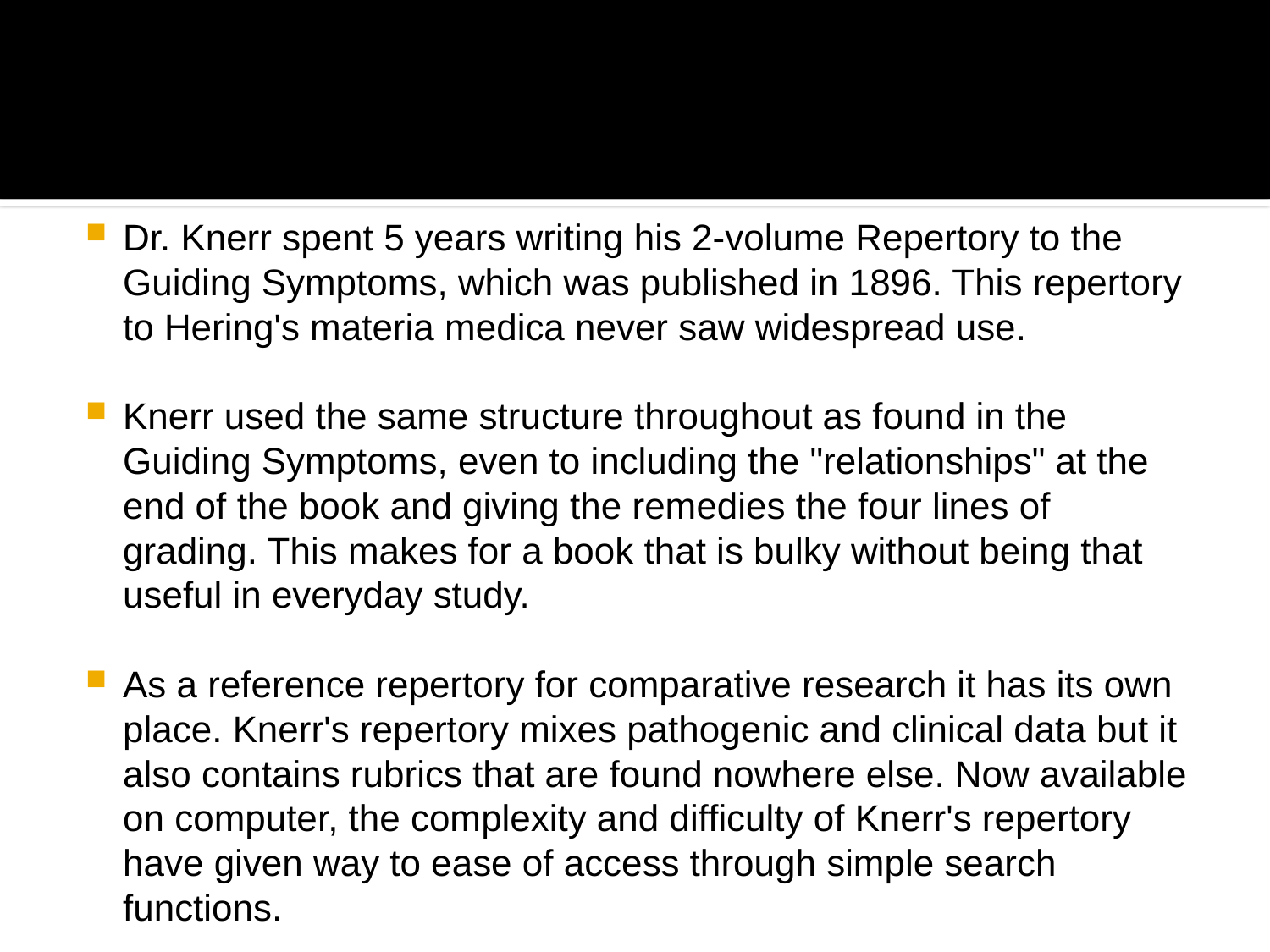

#
Dr. Knerr spent 5 years writing his 2-volume Repertory to the Guiding Symptoms, which was published in 1896. This repertory to Hering's materia medica never saw widespread use.

Knerr used the same structure throughout as found in the Guiding Symptoms, even to including the "relationships" at the end of the book and giving the remedies the four lines of grading. This makes for a book that is bulky without being that useful in everyday study.

As a reference repertory for comparative research it has its own place. Knerr's repertory mixes pathogenic and clinical data but it also contains rubrics that are found nowhere else. Now available on computer, the complexity and difficulty of Knerr's repertory have given way to ease of access through simple search functions.